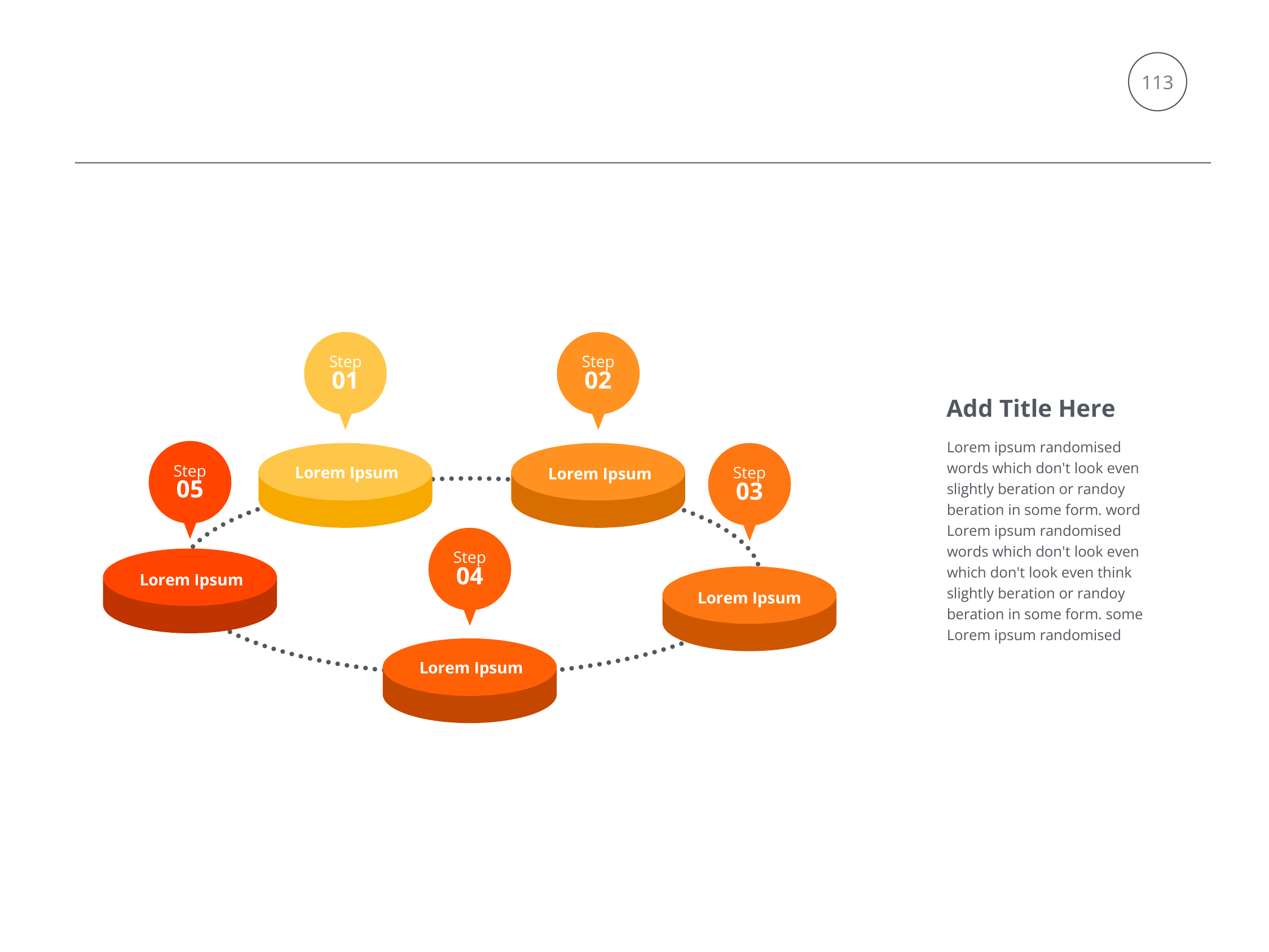

113

Step
Step
01
02
Add Title Here
Lorem ipsum randomised words which don't look even slightly beration or randoy beration in some form. word Lorem ipsum randomised words which don't look even which don't look even think slightly beration or randoy beration in some form. some Lorem ipsum randomised

Step
Step
Lorem Ipsum
Lorem Ipsum

05
03

Step

04
Lorem Ipsum

Lorem Ipsum

Lorem Ipsum